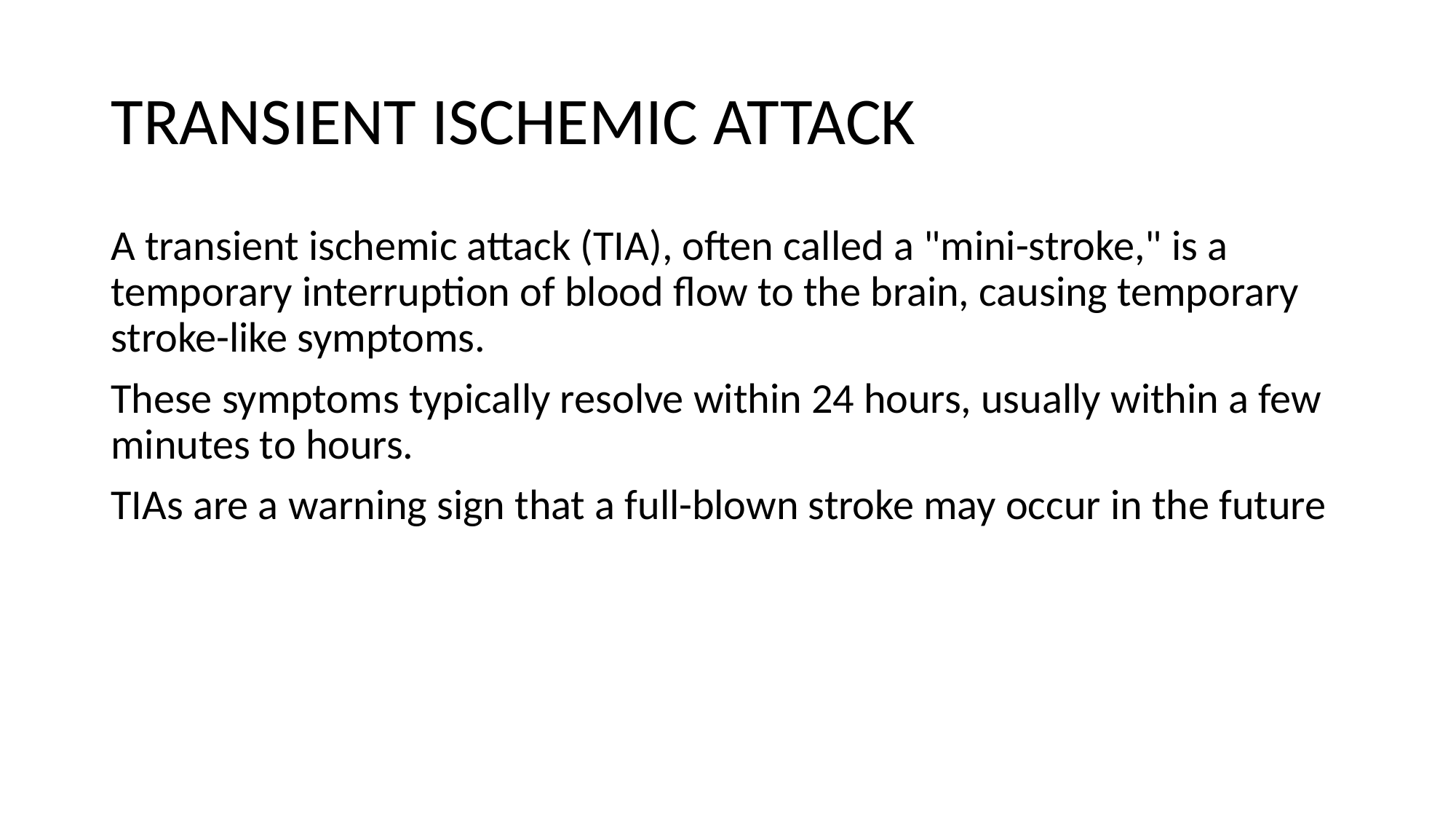

# TRANSIENT ISCHEMIC ATTACK
A transient ischemic attack (TIA), often called a "mini-stroke," is a temporary interruption of blood flow to the brain, causing temporary stroke-like symptoms.
These symptoms typically resolve within 24 hours, usually within a few minutes to hours.
TIAs are a warning sign that a full-blown stroke may occur in the future